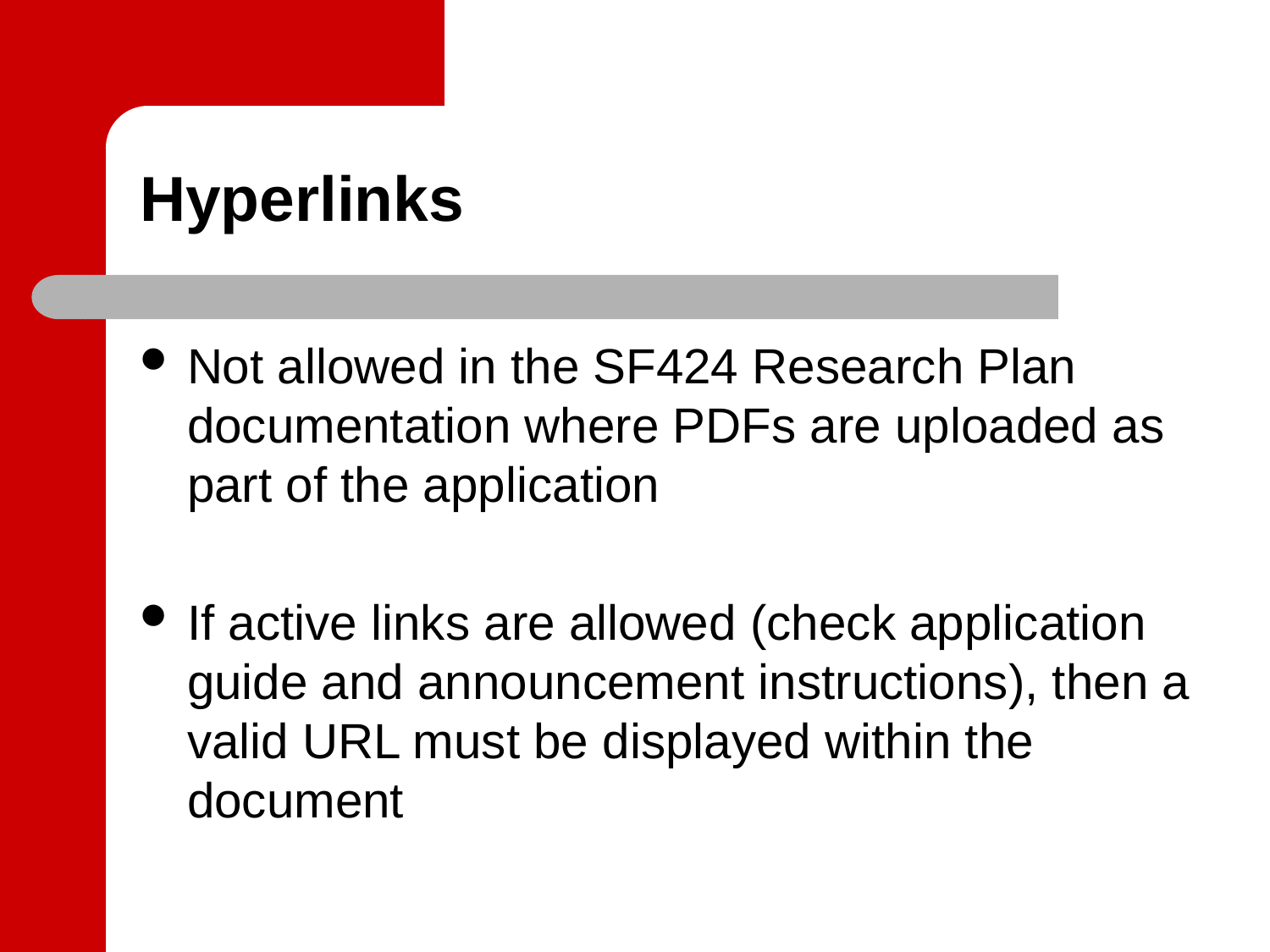

# Hyperlinks
Not allowed in the SF424 Research Plan documentation where PDFs are uploaded as part of the application

If active links are allowed (check application guide and announcement instructions), then a valid URL must be displayed within the document